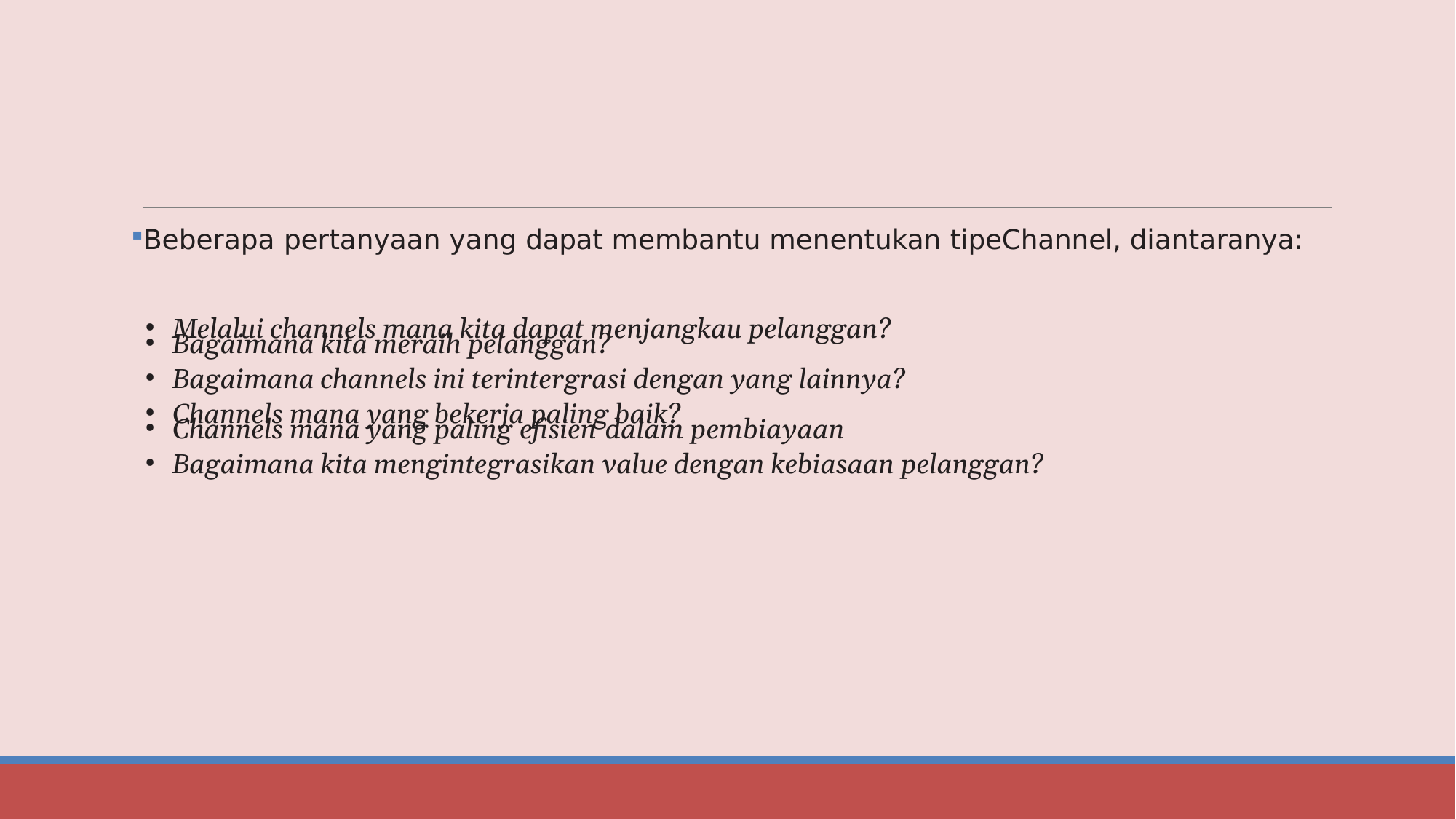

#
Beberapa pertanyaan yang dapat membantu menentukan tipeChannel, diantaranya:

Melalui channels mana kita dapat menjangkau pelanggan?
Bagaimana kita meraih pelanggan?
Bagaimana channels ini terintergrasi dengan yang lainnya?
Channels mana yang bekerja paling baik?
Channels mana yang paling efisien dalam pembiayaan
Bagaimana kita mengintegrasikan value dengan kebiasaan pelanggan?